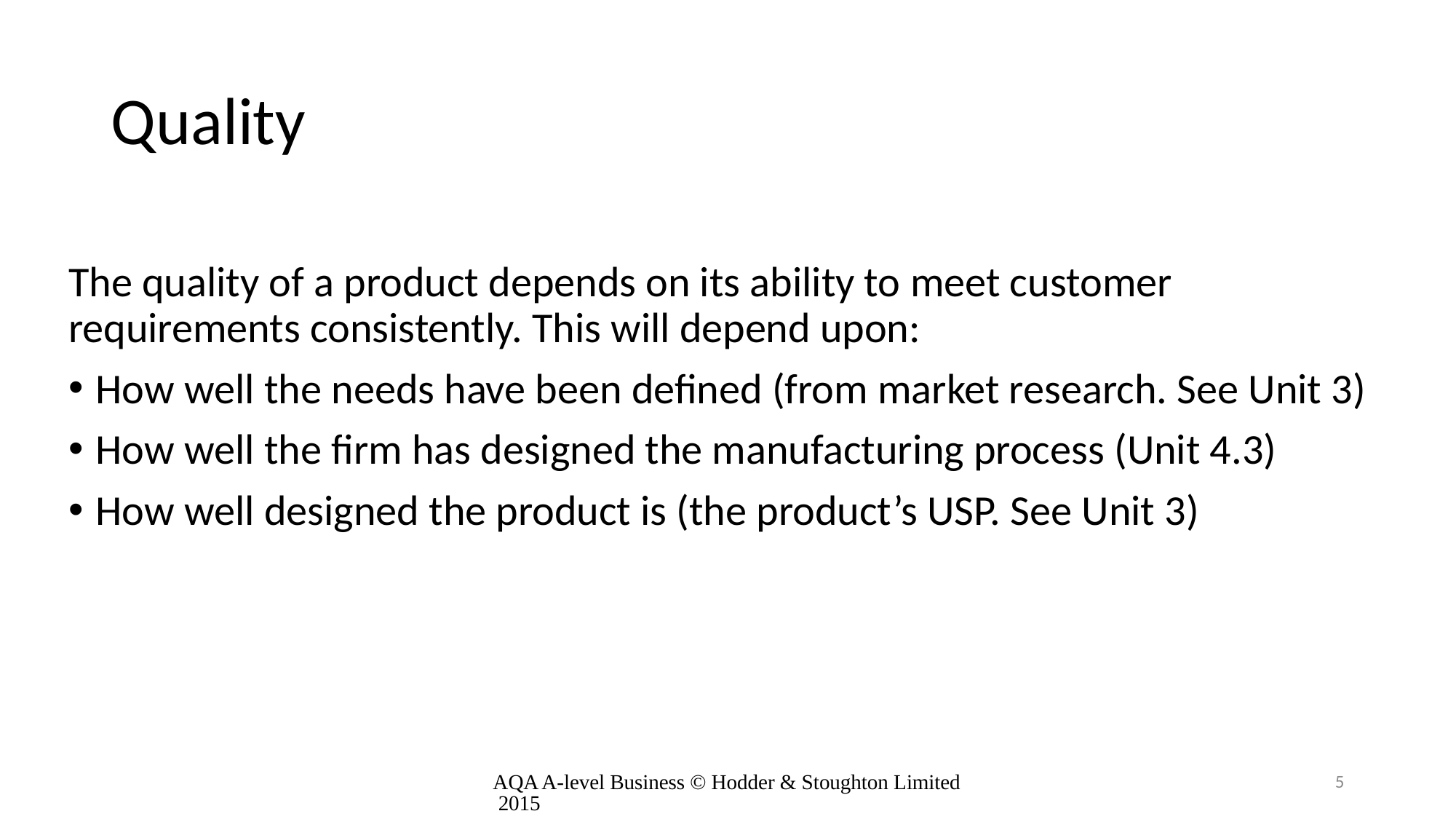

# Quality
The quality of a product depends on its ability to meet customer requirements consistently. This will depend upon:
How well the needs have been defined (from market research. See Unit 3)
How well the firm has designed the manufacturing process (Unit 4.3)
How well designed the product is (the product’s USP. See Unit 3)
AQA A-level Business © Hodder & Stoughton Limited 2015
5